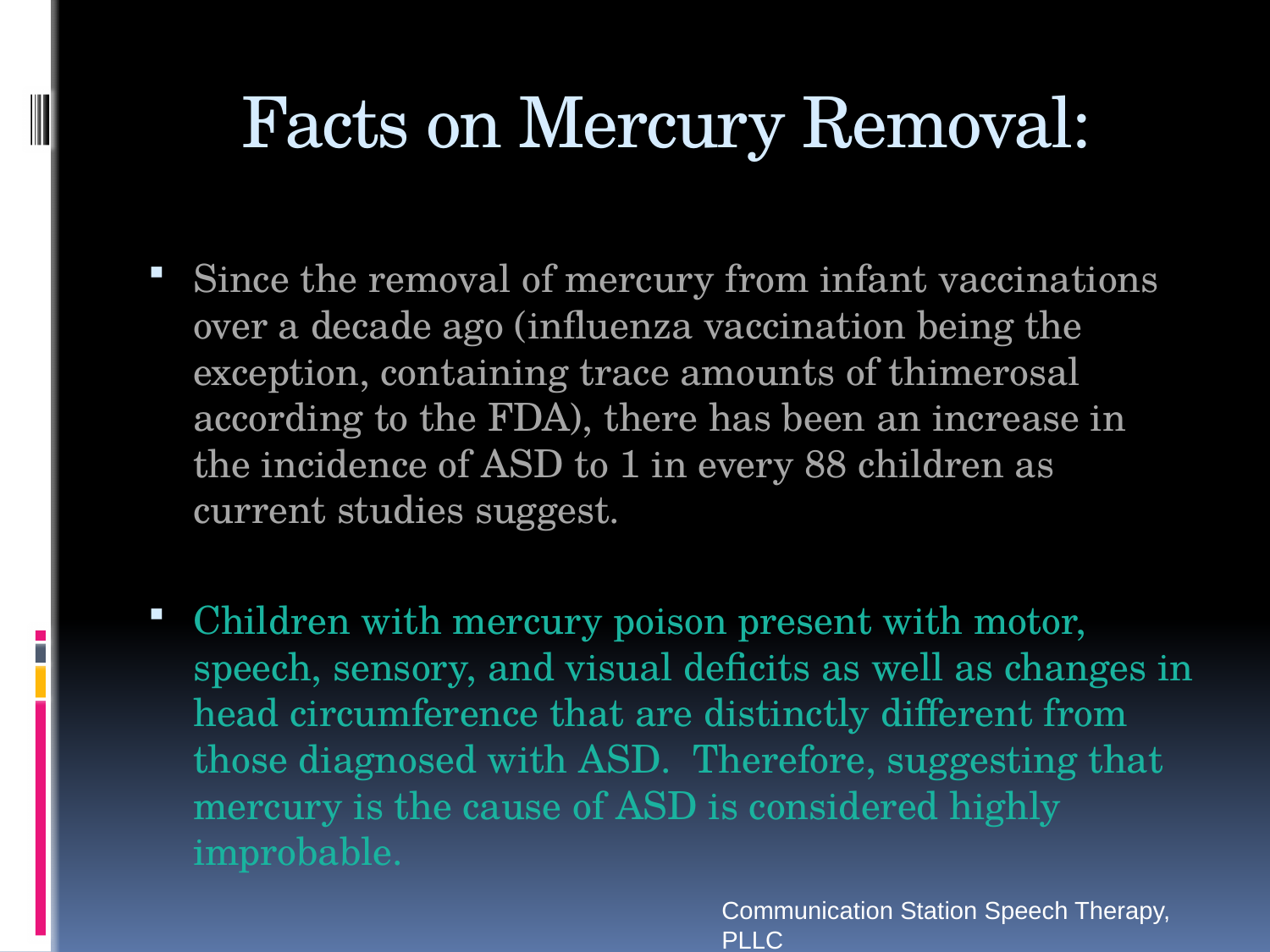

# Facts on Mercury Removal:
Since the removal of mercury from infant vaccinations over a decade ago (influenza vaccination being the exception, containing trace amounts of thimerosal according to the FDA), there has been an increase in the incidence of ASD to 1 in every 88 children as current studies suggest.

Children with mercury poison present with motor, speech, sensory, and visual deficits as well as changes in head circumference that are distinctly different from those diagnosed with ASD.  Therefore, suggesting that mercury is the cause of ASD is considered highly improbable.

Communication Station Speech Therapy, PLLC